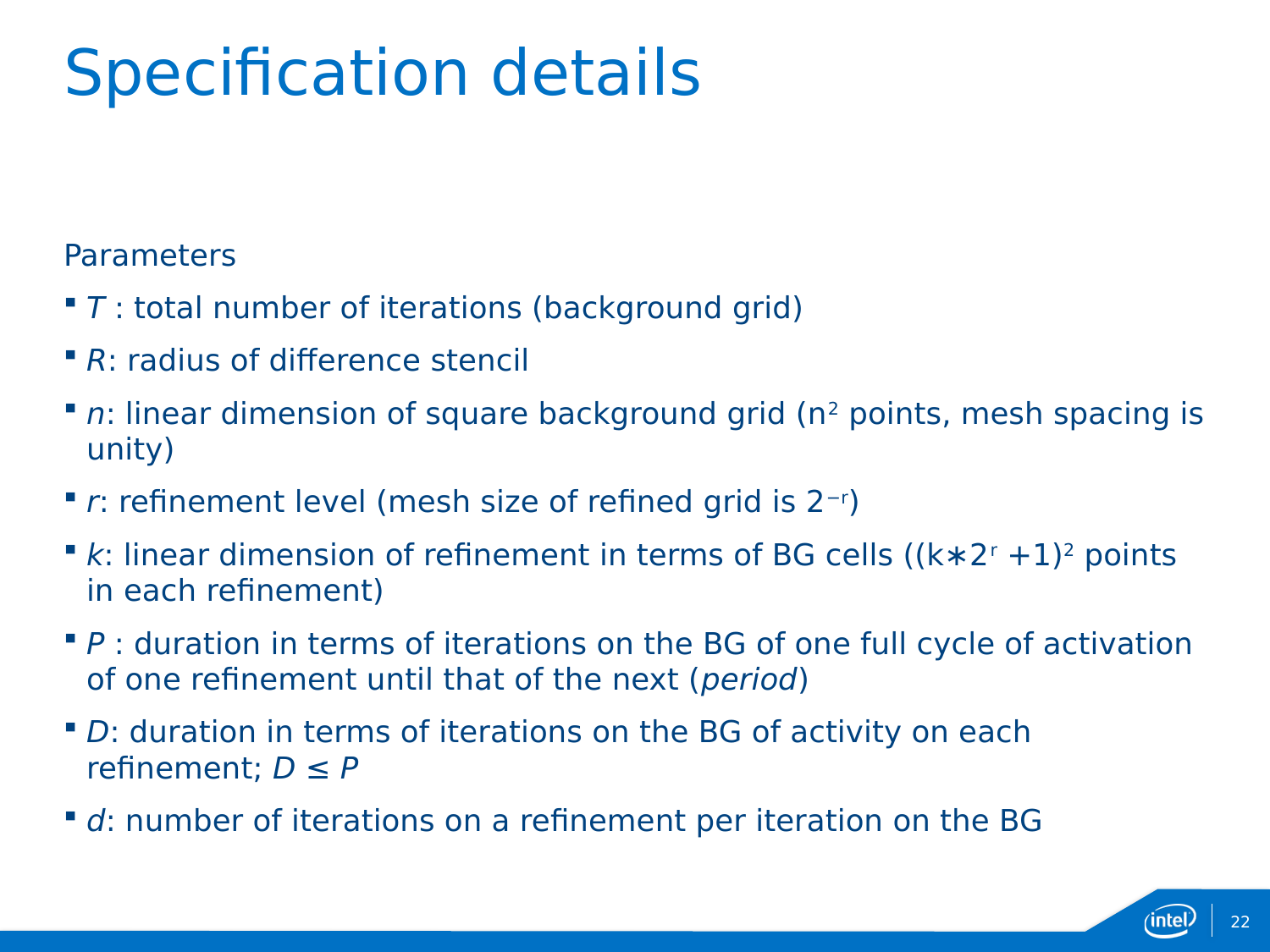

# Specification details
Parameters
T : total number of iterations (background grid)
R: radius of difference stencil
n: linear dimension of square background grid (n2 points, mesh spacing is unity)
r: refinement level (mesh size of refined grid is 2−r)
k: linear dimension of refinement in terms of BG cells ((k∗2r +1)2 points in each refinement)
P : duration in terms of iterations on the BG of one full cycle of activation of one refinement until that of the next (period)
D: duration in terms of iterations on the BG of activity on each refinement; D ≤ P
d: number of iterations on a refinement per iteration on the BG
22